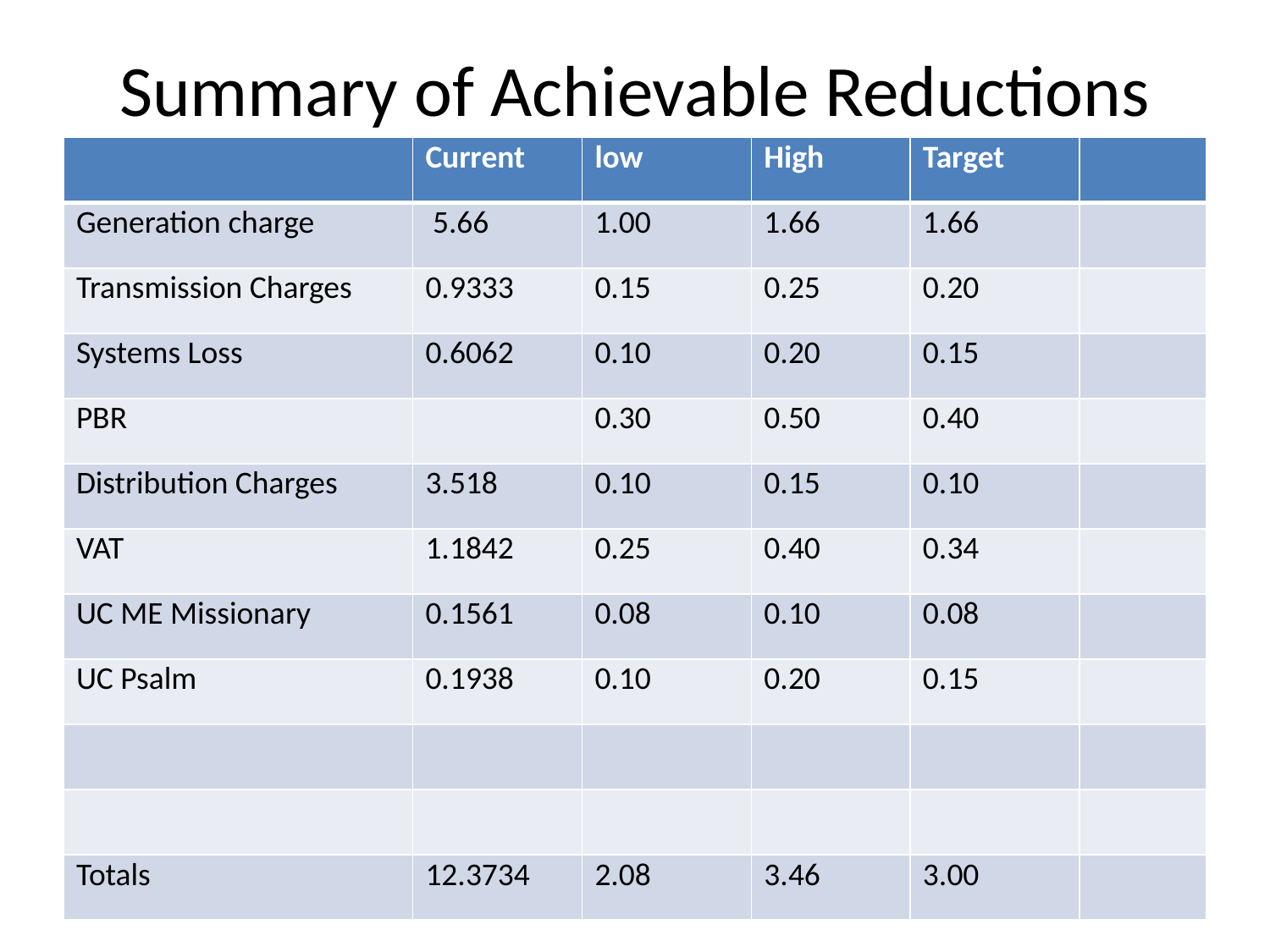

# Summary of Achievable Reductions
|  | Current | low | High | Target |  |
| --- | --- | --- | --- | --- | --- |
| Generation charge | 5.66 | 1.00 | 1.66 | 1.66 |  |
| Transmission Charges | 0.9333 | 0.15 | 0.25 | 0.20 |  |
| Systems Loss | 0.6062 | 0.10 | 0.20 | 0.15 |  |
| PBR |  | 0.30 | 0.50 | 0.40 |  |
| Distribution Charges | 3.518 | 0.10 | 0.15 | 0.10 |  |
| VAT | 1.1842 | 0.25 | 0.40 | 0.34 |  |
| UC ME Missionary | 0.1561 | 0.08 | 0.10 | 0.08 |  |
| UC Psalm | 0.1938 | 0.10 | 0.20 | 0.15 |  |
|  |  |  |  |  |  |
|  |  |  |  |  |  |
| Totals | 12.3734 | 2.08 | 3.46 | 3.00 |  |